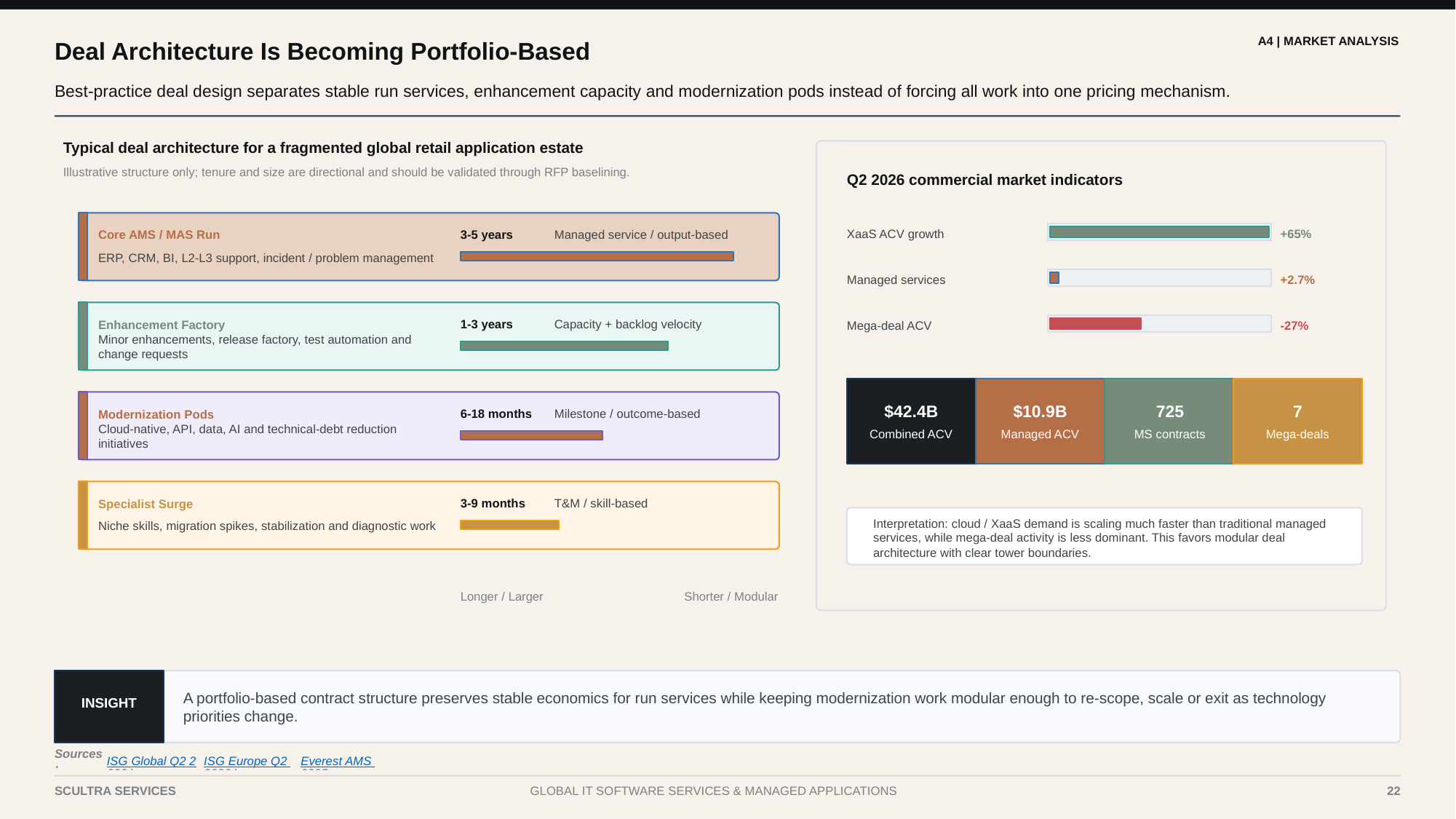

A4 | MARKET ANALYSIS
Deal Architecture Is Becoming Portfolio-Based
Best-practice deal design separates stable run services, enhancement capacity and modernization pods instead of forcing all work into one pricing mechanism.

Typical deal architecture for a fragmented global retail application estate

Illustrative structure only; tenure and size are directional and should be validated through RFP baselining.
Q2 2026 commercial market indicators

XaaS ACV growth
+65%

Core AMS / MAS Run
3-5 years
Managed service / output-based

ERP, CRM, BI, L2-L3 support, incident / problem management

Managed services
+2.7%

Enhancement Factory
1-3 years
Capacity + backlog velocity
Mega-deal ACV
-27%

Minor enhancements, release factory, test automation and change requests

$42.4B
$10.9B
725
7
Modernization Pods
6-18 months
Milestone / outcome-based
Combined ACV
Managed ACV
MS contracts
Mega-deals
Cloud-native, API, data, AI and technical-debt reduction initiatives

Specialist Surge
3-9 months
T&M / skill-based

Interpretation: cloud / XaaS demand is scaling much faster than traditional managed services, while mega-deal activity is less dominant. This favors modular deal architecture with clear tower boundaries.
Niche skills, migration spikes, stabilization and diagnostic work

Longer / Larger
Shorter / Modular

A portfolio-based contract structure preserves stable economics for run services while keeping modernization work modular enough to re-scope, scale or exit as technology priorities change.
INSIGHT
Sources:
ISG Global Q2 2026 |
ISG Europe Q2 2026 |
Everest AMS 2025

22
SCULTRA SERVICES
GLOBAL IT SOFTWARE SERVICES & MANAGED APPLICATIONS
22